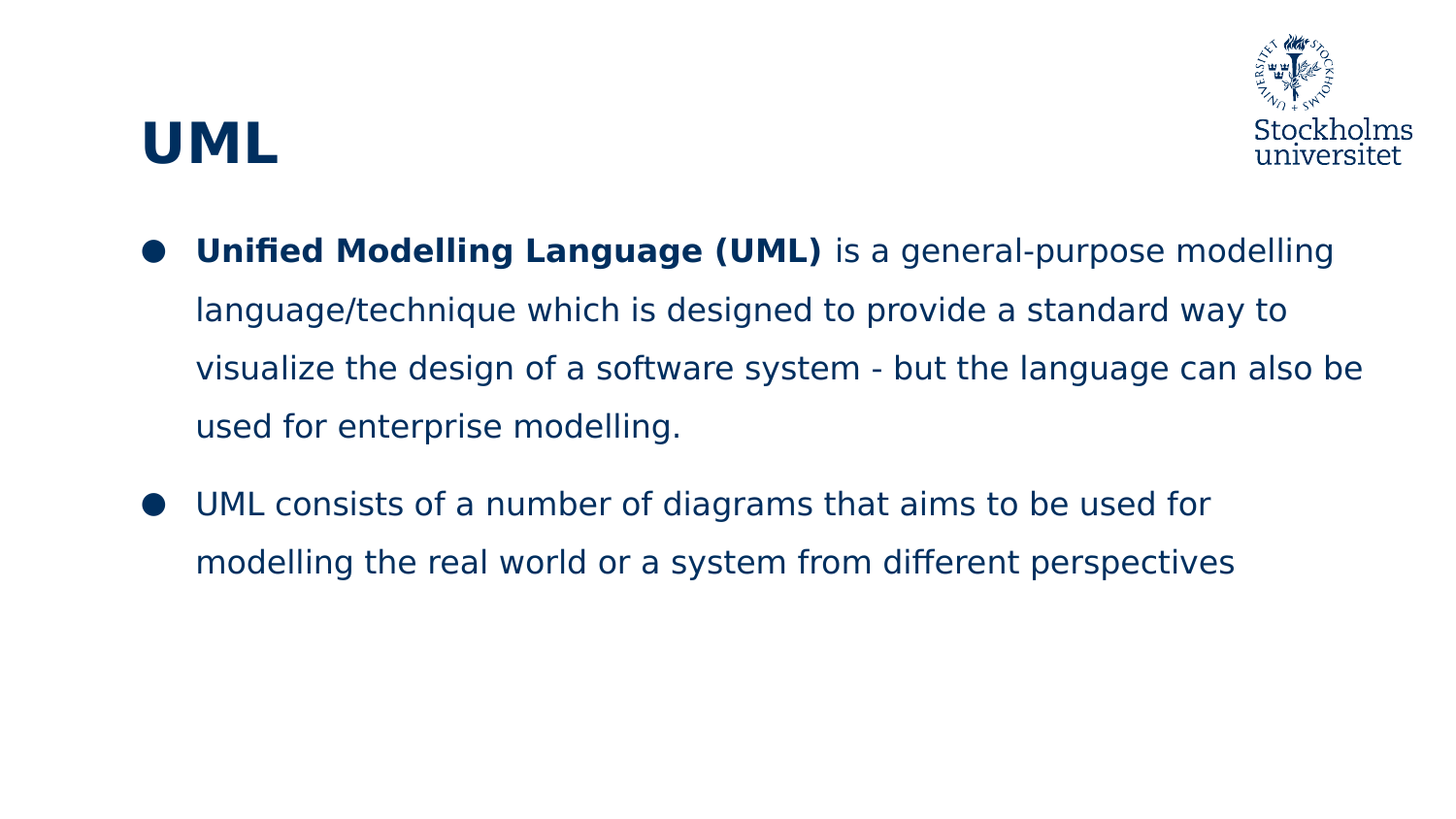

# UML
Unified Modelling Language (UML) is a general-purpose modelling language/technique which is designed to provide a standard way to visualize the design of a software system - but the language can also be used for enterprise modelling.
UML consists of a number of diagrams that aims to be used for modelling the real world or a system from different perspectives